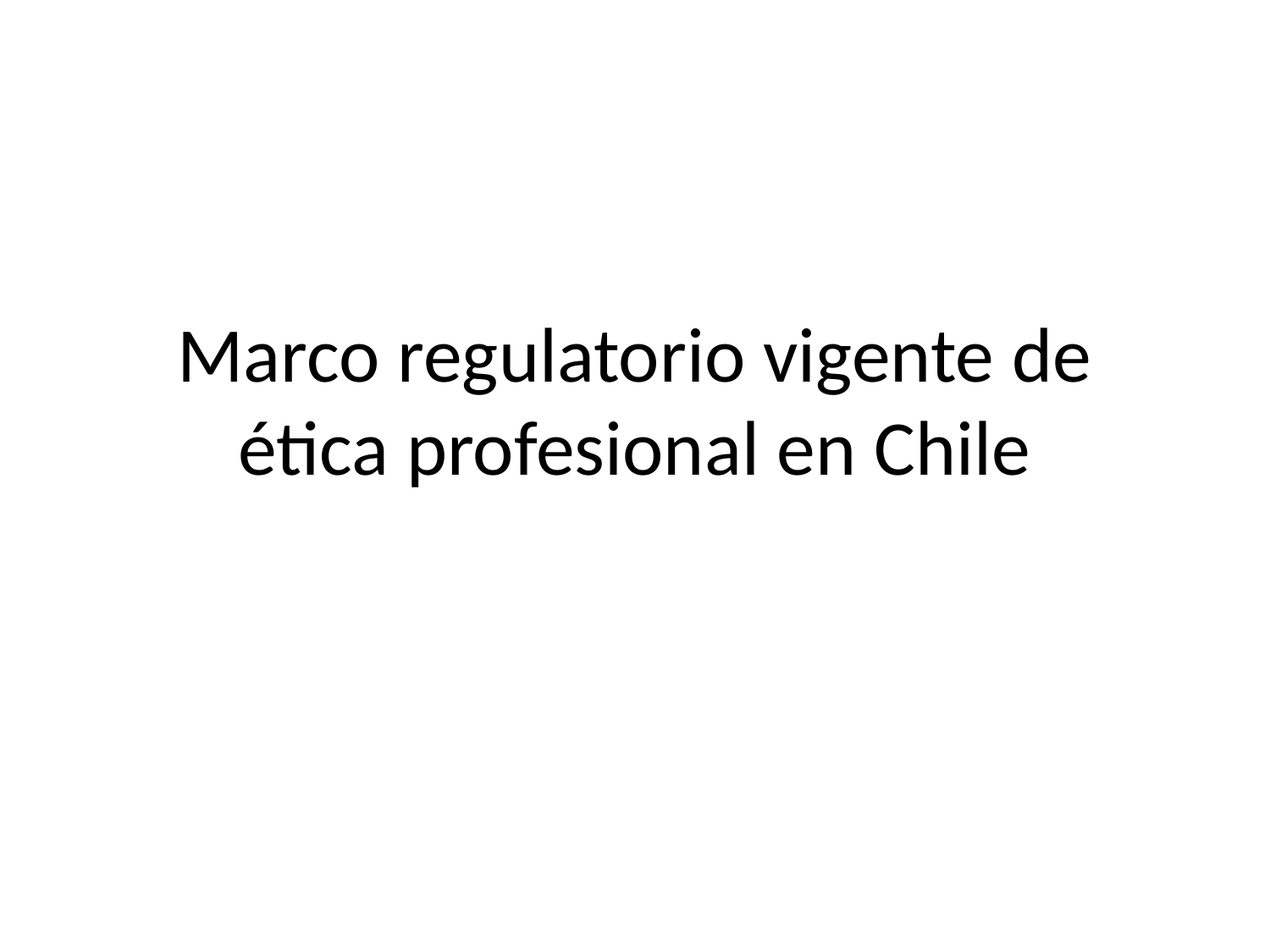

# Marco regulatorio vigente de ética profesional en Chile